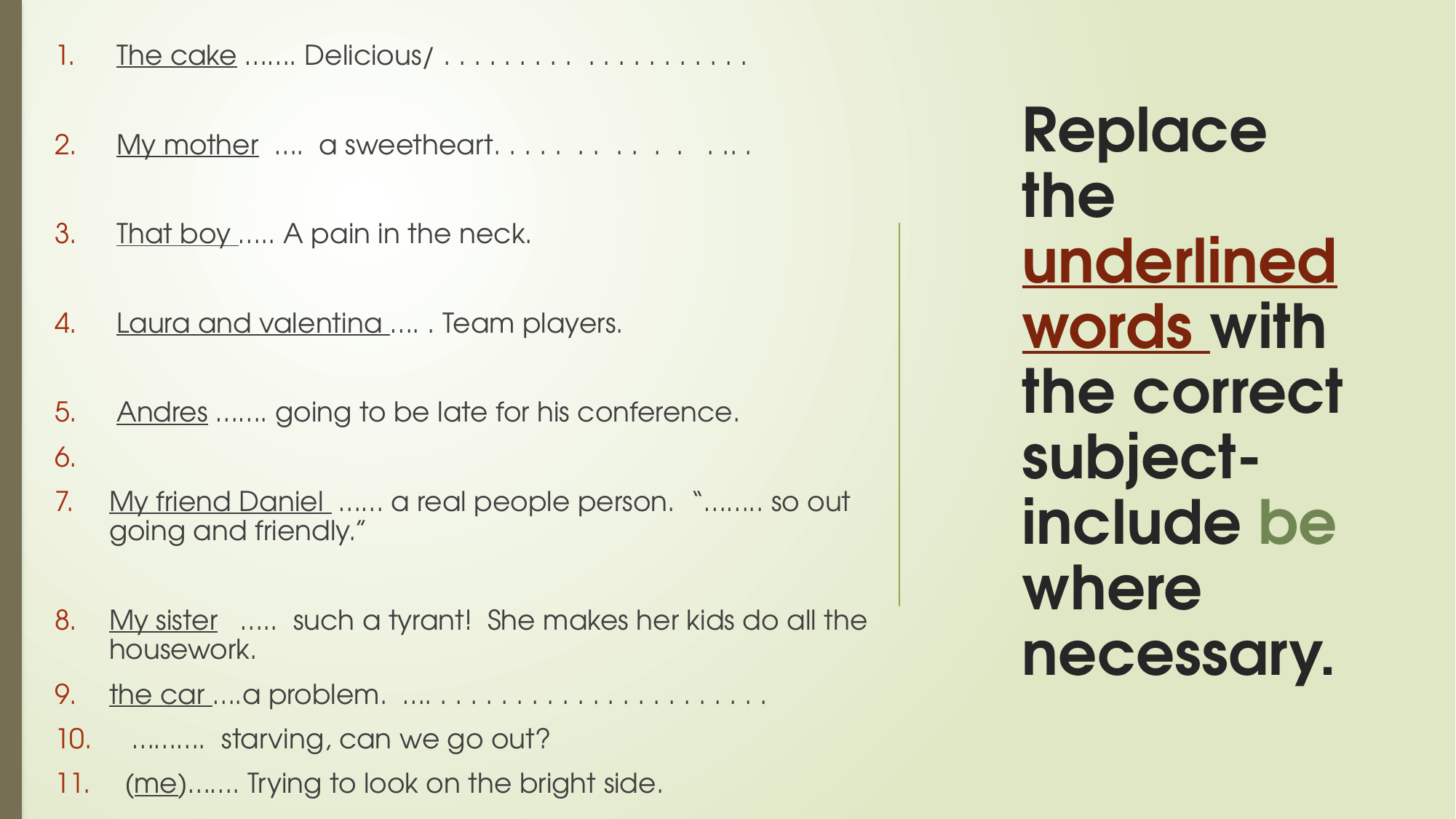

The cake ……. Delicious/ . . . . . . . . .  . . . . . . . . . . .

 My mother  ….  a sweetheart. . . . .  . .  . .  .  .   . .. .

 That boy ….. A pain in the neck.

 Laura and valentina …. . Team players.

 Andres ……. going to be late for his conference.

My friend Daniel  …… a real people person.  “…….. so out going and friendly.”

My sister   …..  such a tyrant!  She makes her kids do all the housework.
the car ….a problem.  …. . . . . . . . . . . . . . . . . . . . . . .
   ……….  starving, can we go out?
  (me)……. Trying to look on the bright side.
# Replace the underlined words with the correct subject- include be where necessary.